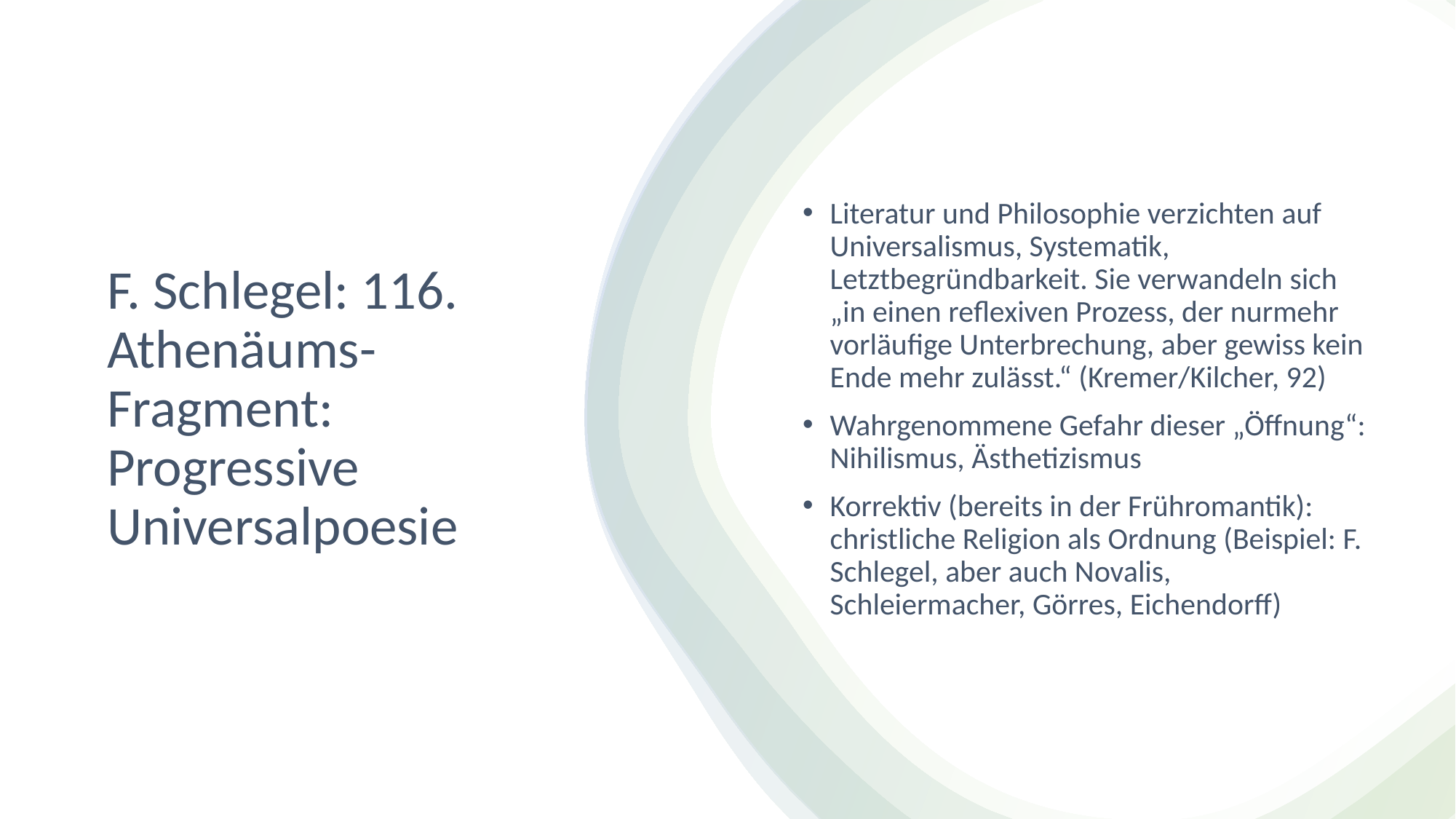

Literatur und Philosophie verzichten auf Universalismus, Systematik, Letztbegründbarkeit. Sie verwandeln sich „in einen reflexiven Prozess, der nurmehr vorläufige Unterbrechung, aber gewiss kein Ende mehr zulässt.“ (Kremer/Kilcher, 92)
Wahrgenommene Gefahr dieser „Öffnung“: Nihilismus, Ästhetizismus
Korrektiv (bereits in der Frühromantik): christliche Religion als Ordnung (Beispiel: F. Schlegel, aber auch Novalis, Schleiermacher, Görres, Eichendorff)
# F. Schlegel: 116. Athenäums-Fragment: Progressive Universalpoesie